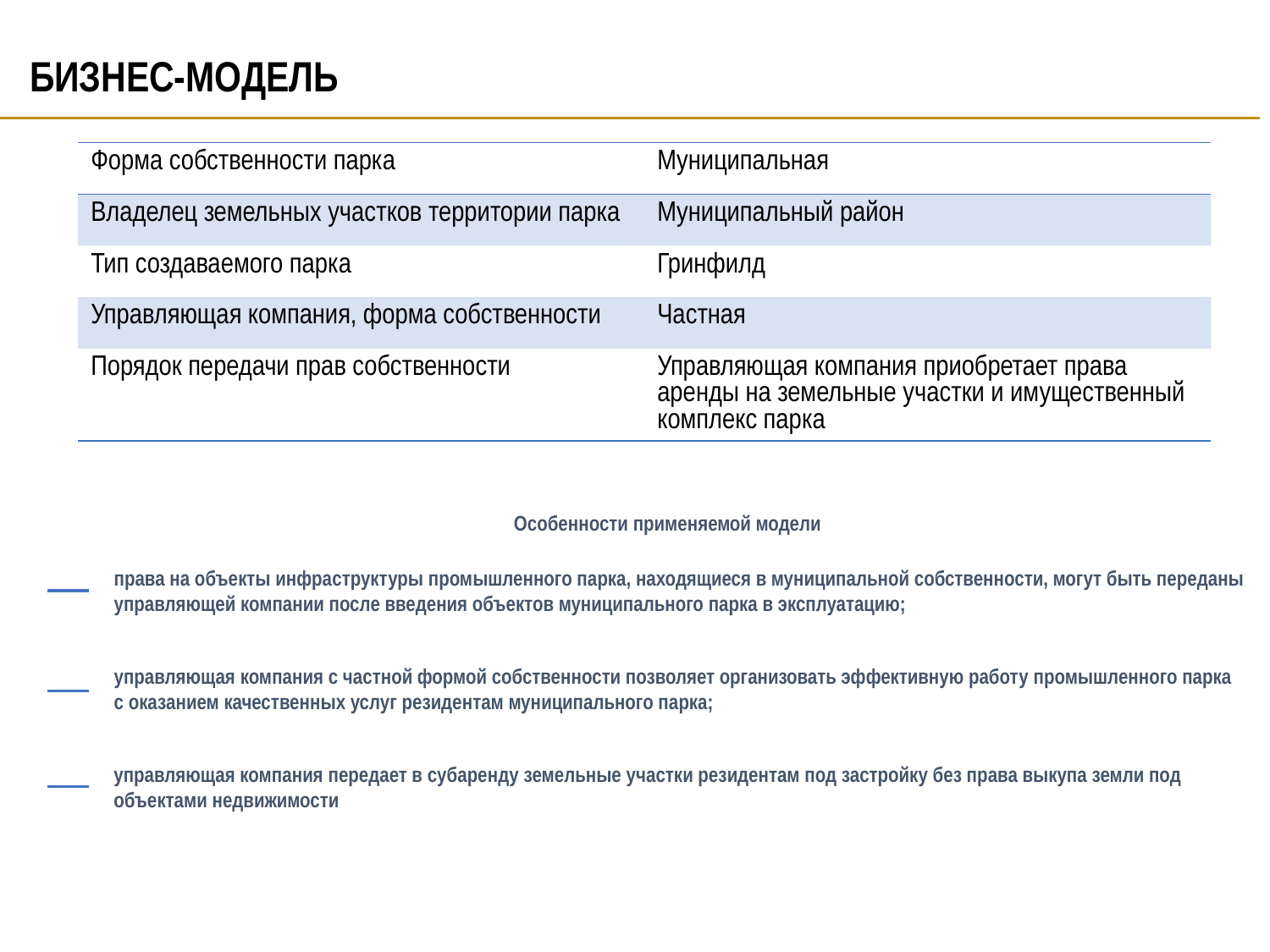

БИЗНЕС-МОДЕЛЬ
| Форма собственности парка | Муниципальная |
| --- | --- |
| Владелец земельных участков территории парка | Муниципальный район |
| Тип создаваемого парка | Гринфилд |
| Управляющая компания, форма собственности | Частная |
| Порядок передачи прав собственности | Управляющая компания приобретает права аренды на земельные участки и имущественный комплекс парка |
Особенности применяемой модели
права на объекты инфраструктуры промышленного парка, находящиеся в муниципальной собственности, могут быть переданы управляющей компании после введения объектов муниципального парка в эксплуатацию;
управляющая компания с частной формой собственности позволяет организовать эффективную работу промышленного парка с оказанием качественных услуг резидентам муниципального парка;
управляющая компания передает в субаренду земельные участки резидентам под застройку без права выкупа земли под объектами недвижимости